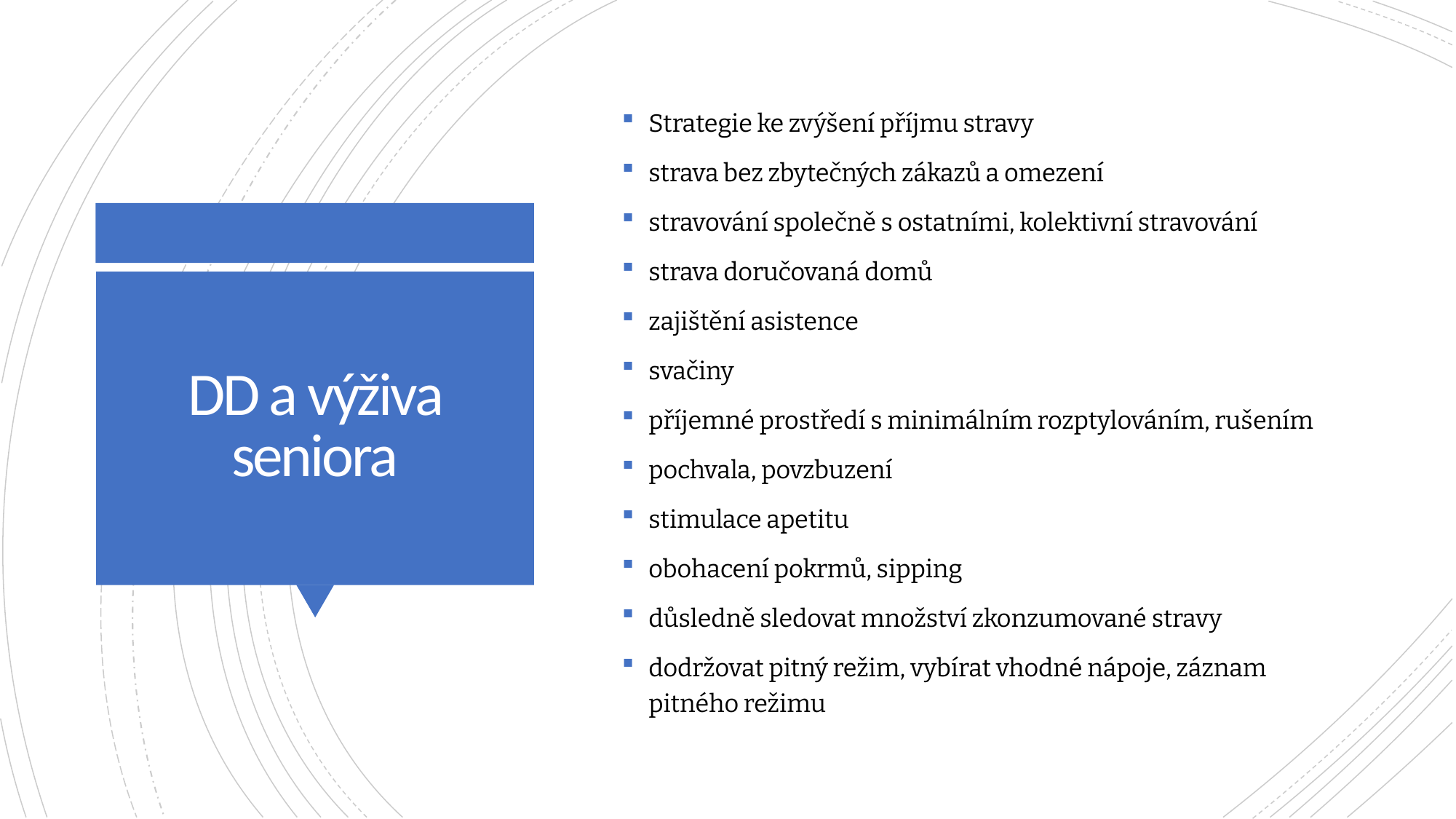

Strategie ke zvýšení příjmu stravy
strava bez zbytečných zákazů a omezení
stravování společně s ostatními, kolektivní stravování
strava doručovaná domů
zajištění asistence
svačiny
příjemné prostředí s minimálním rozptylováním, rušením
pochvala, povzbuzení
stimulace apetitu
obohacení pokrmů, sipping
důsledně sledovat množství zkonzumované stravy
dodržovat pitný režim, vybírat vhodné nápoje, záznam pitného režimu
# DD a výživa seniora